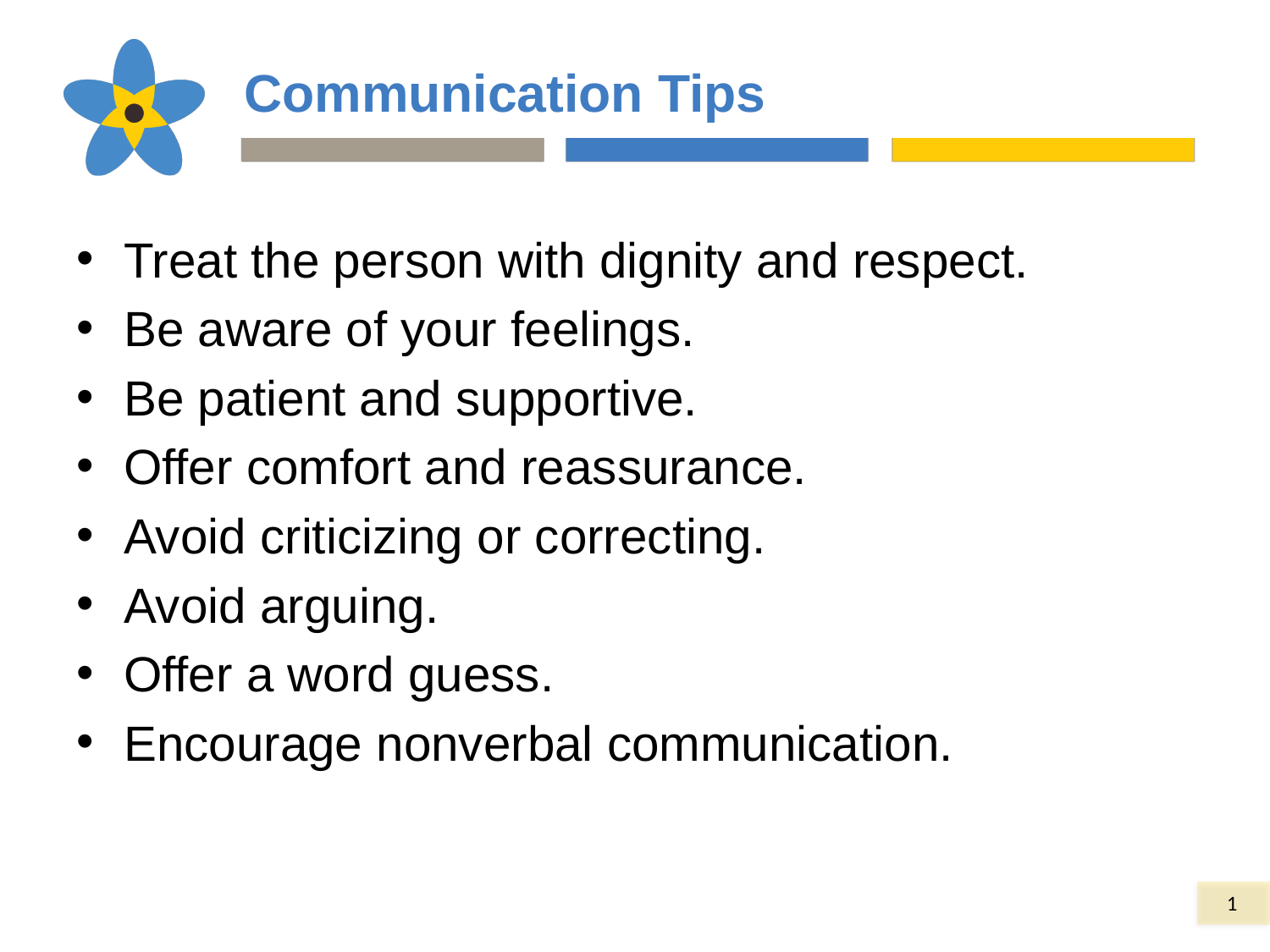

# Communication Tips
Treat the person with dignity and respect.
Be aware of your feelings.
Be patient and supportive.
Offer comfort and reassurance.
Avoid criticizing or correcting.
Avoid arguing.
Offer a word guess.
Encourage nonverbal communication.